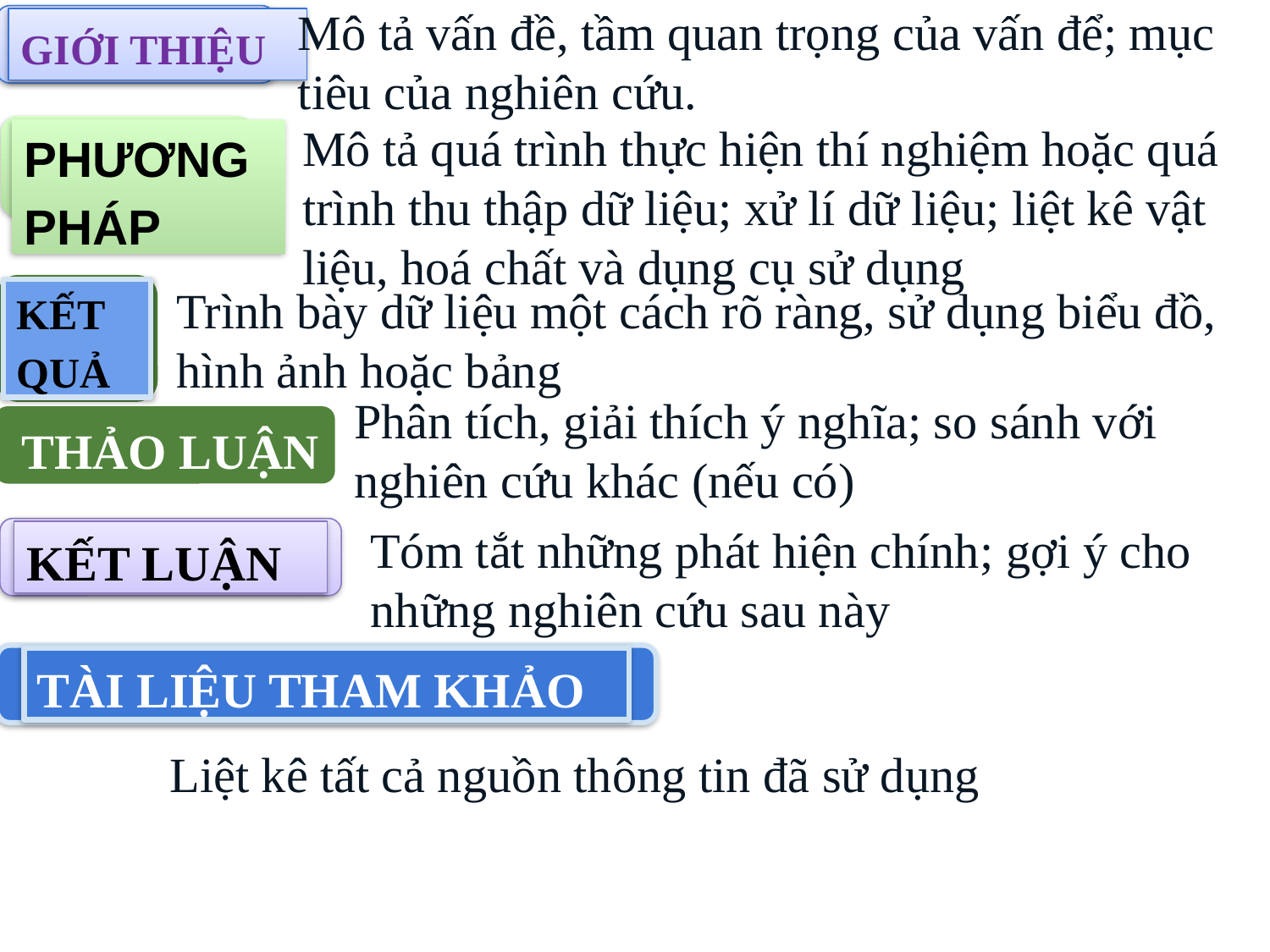

GIỚI THIỆU
Mô tả vấn đề, tầm quan trọng của vấn để; mục tiêu của nghiên cứu.

PHƯƠNG PHÁP
Mô tả quá trình thực hiện thí nghiệm hoặc quá trình thu thập dữ liệu; xử lí dữ liệu; liệt kê vật liệu, hoá chất và dụng cụ sử dụng

KẾT QUẢ
Trình bày dữ liệu một cách rõ ràng, sử dụng biểu đồ, hình ảnh hoặc bảng

THẢO LUẬN
Phân tích, giải thích ý nghĩa; so sánh với nghiên cứu khác (nếu có)

KẾT LUẬN
Tóm tắt những phát hiện chính; gợi ý cho những nghiên cứu sau này

TÀI LIỆU THAM KHẢO
Liệt kê tất cả nguồn thông tin đã sử dụng